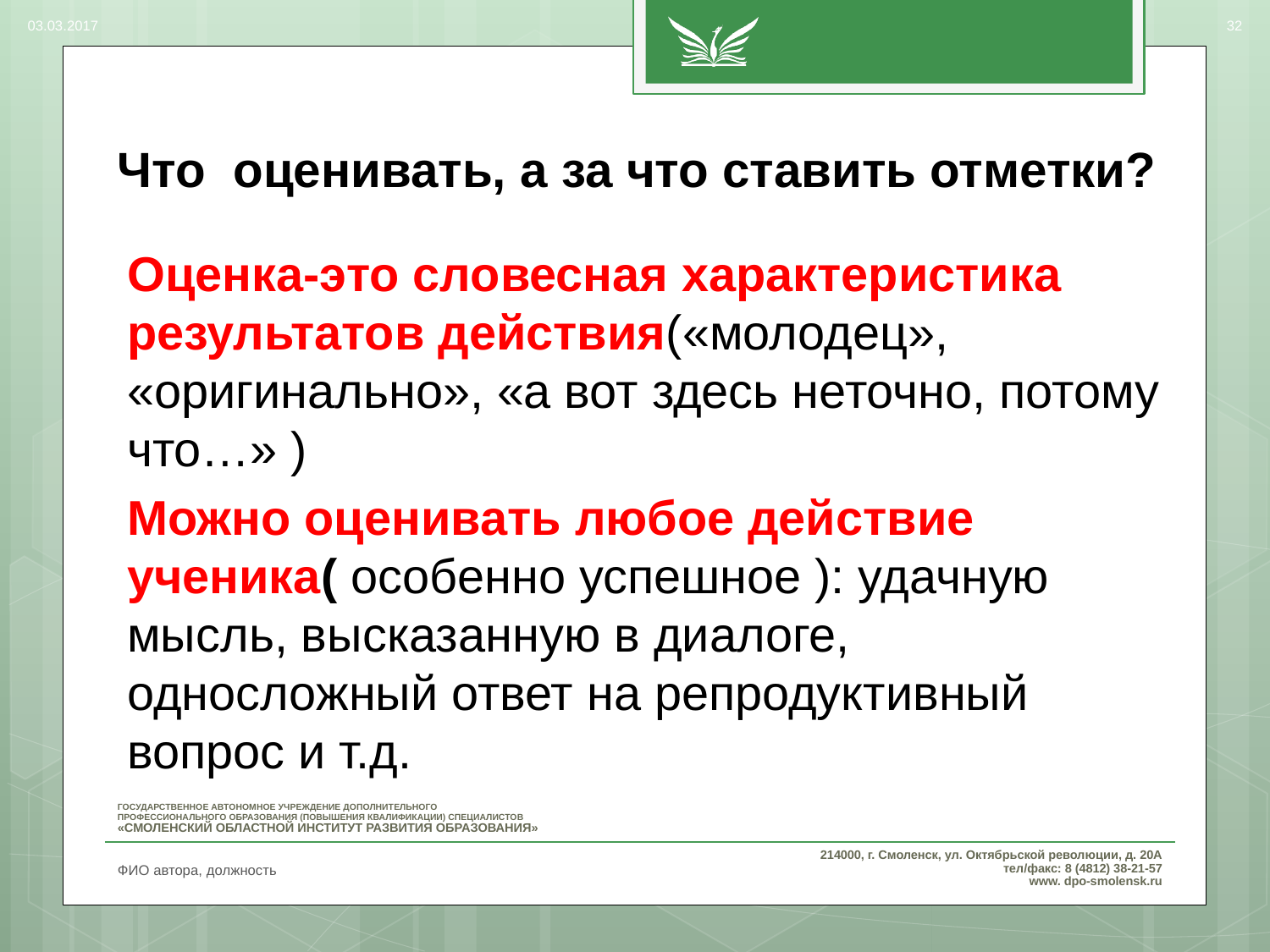

03.03.2017
32
# Что  оценивать, а за что ставить отметки?
Оценка-это словесная характеристика  результатов действия(«молодец», «оригинально», «а вот здесь неточно, потому что…» )
Можно оценивать любое действие ученика( особенно успешное ): удачную мысль, высказанную в диалоге, односложный ответ на репродуктивный вопрос и т.д.

ФИО автора, должность